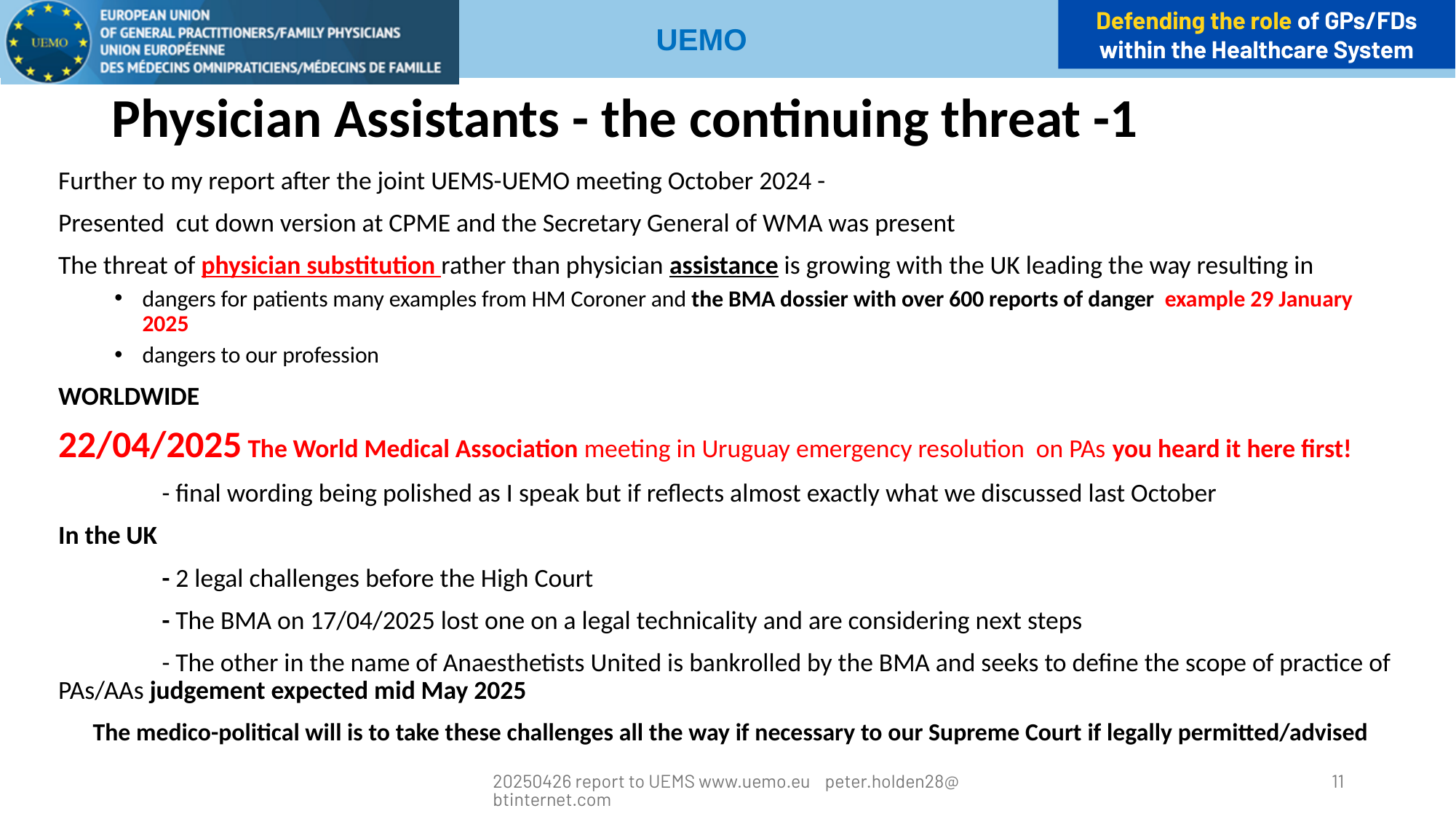

# Physician Assistants - the continuing threat -1
Further to my report after the joint UEMS-UEMO meeting October 2024 -
Presented  cut down version at CPME and the Secretary General of WMA was present
The threat of physician substitution rather than physician assistance is growing with the UK leading the way resulting in
dangers for patients many examples from HM Coroner and the BMA dossier with over 600 reports of danger  example 29 January 2025
dangers to our profession
WORLDWIDE
22/04/2025 The World Medical Association meeting in Uruguay emergency resolution  on PAs you heard it here first!
	- final wording being polished as I speak but if reflects almost exactly what we discussed last October
In the UK
	- 2 legal challenges before the High Court
	- The BMA on 17/04/2025 lost one on a legal technicality and are considering next steps
	- The other in the name of Anaesthetists United is bankrolled by the BMA and seeks to define the scope of practice of PAs/AAs judgement expected mid May 2025
The medico-political will is to take these challenges all the way if necessary to our Supreme Court if legally permitted/advised

20250426 report to UEMS www.uemo.eu    peter.holden28@btinternet.com
11